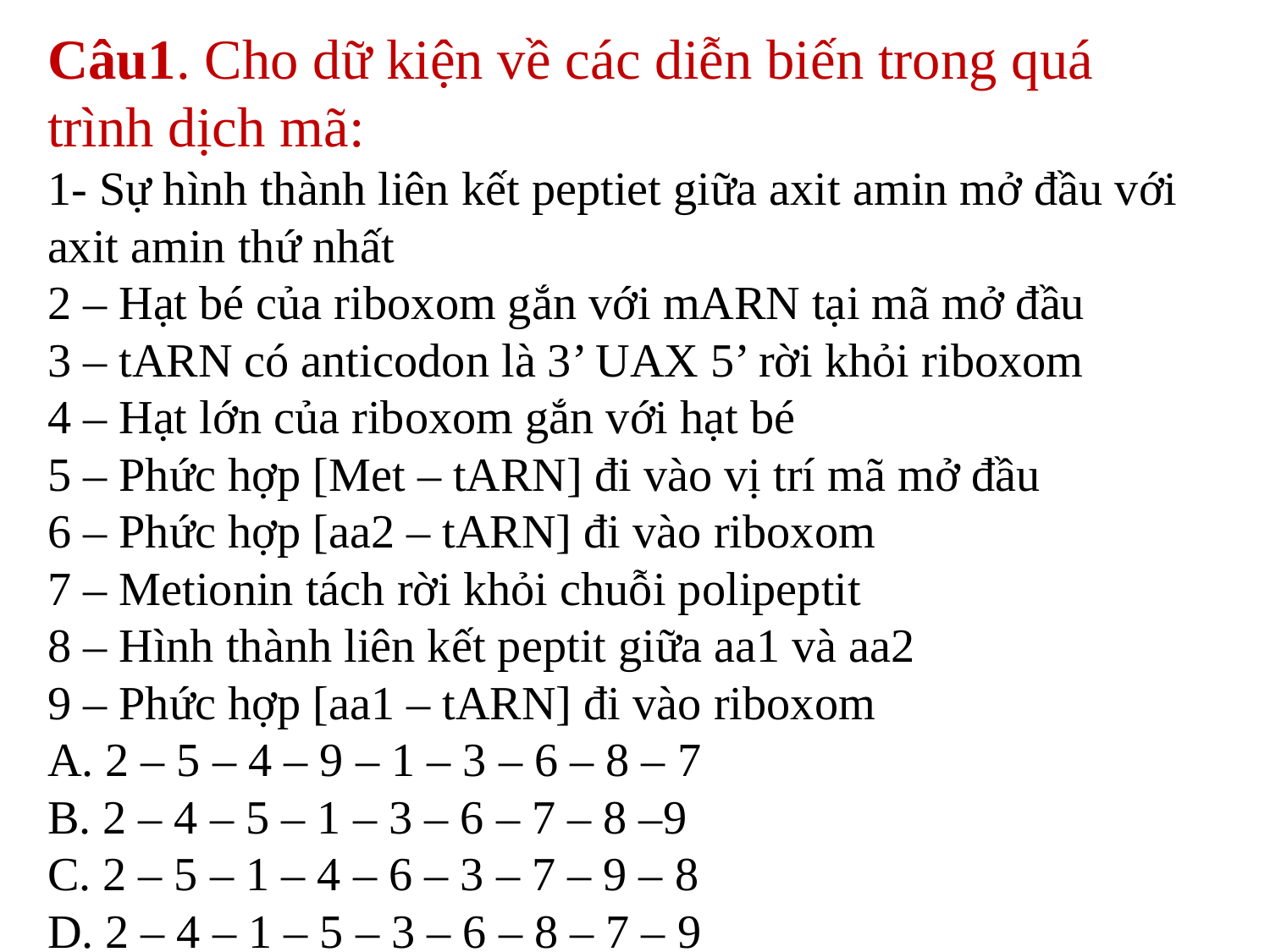

Câu1. Cho dữ kiện về các diễn biến trong quá trình dịch mã:
1- Sự hình thành liên kết peptiet giữa axit amin mở đầu với axit amin thứ nhất
2 – Hạt bé của riboxom gắn với mARN tại mã mở đầu
3 – tARN có anticodon là 3’ UAX 5’ rời khỏi riboxom
4 – Hạt lớn của riboxom gắn với hạt bé
5 – Phức hợp [Met – tARN] đi vào vị trí mã mở đầu
6 – Phức hợp [aa2 – tARN] đi vào riboxom
7 – Metionin tách rời khỏi chuỗi polipeptit
8 – Hình thành liên kết peptit giữa aa1 và aa2
9 – Phức hợp [aa1 – tARN] đi vào riboxom
A. 2 – 5 – 4 – 9 – 1 – 3 – 6 – 8 – 7
B. 2 – 4 – 5 – 1 – 3 – 6 – 7 – 8 –9
C. 2 – 5 – 1 – 4 – 6 – 3 – 7 – 9 – 8
D. 2 – 4 – 1 – 5 – 3 – 6 – 8 – 7 – 9